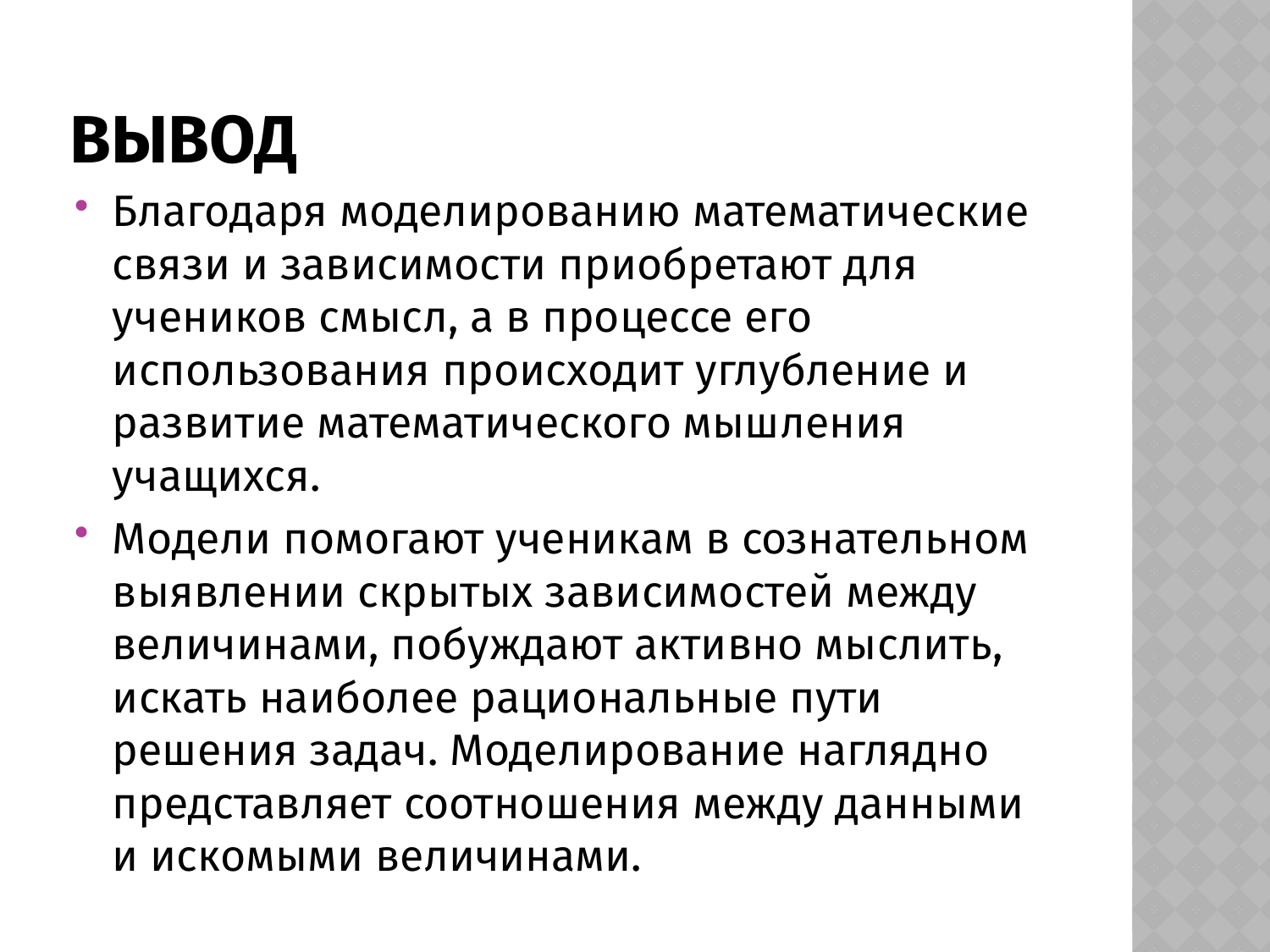

# вывод
Благодаря моделированию математические связи и зависимости приобретают для учеников смысл, а в процессе его использования происходит углубление и развитие математического мышления учащихся.
Модели помогают ученикам в сознательном выявлении скрытых зависимостей между величинами, побуждают активно мыслить, искать наиболее рациональные пути решения задач. Моделирование наглядно представляет соотношения между данными и искомыми величинами.